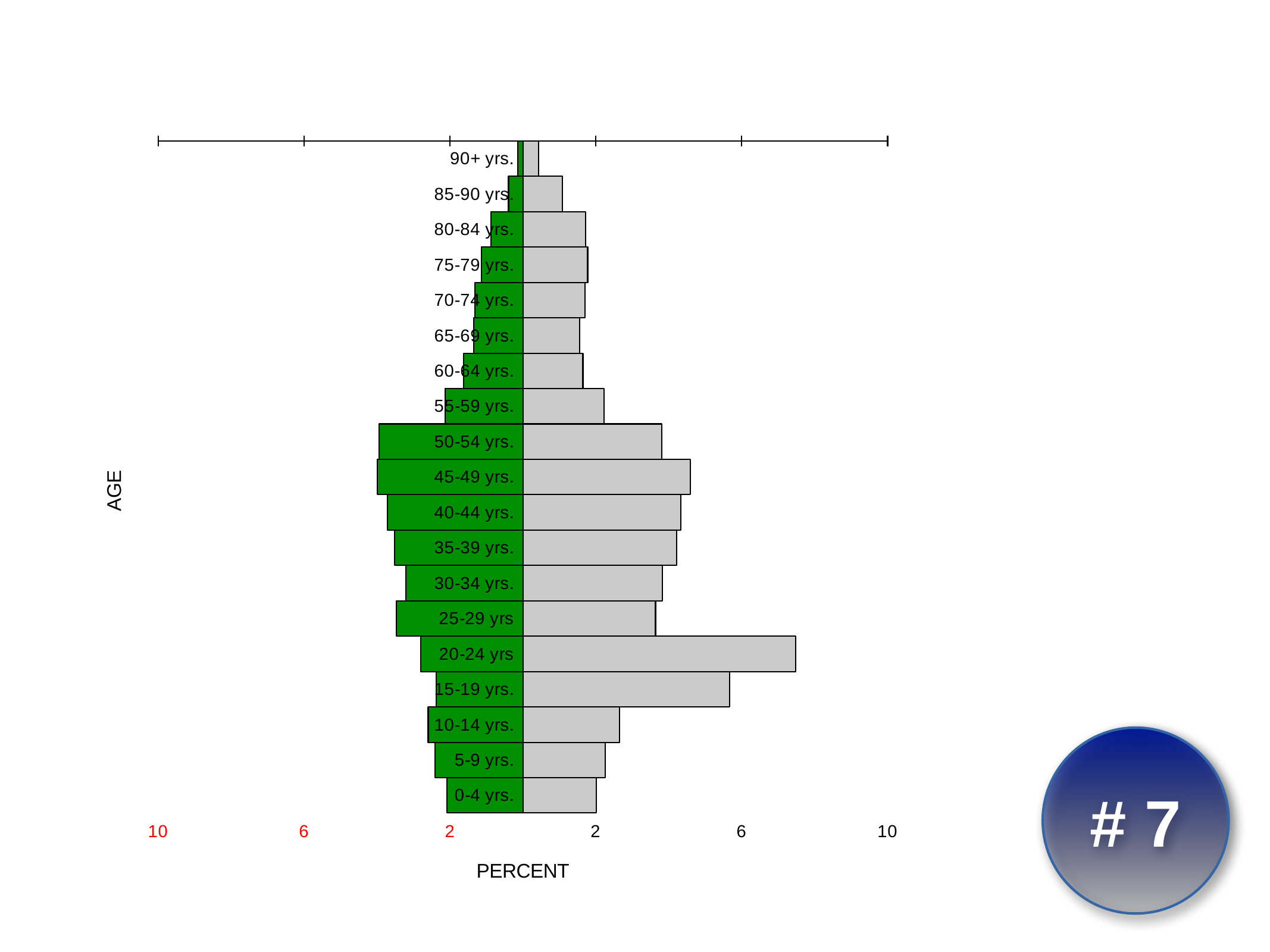

### Chart:

| Category | Males(%) | Females(%) |
|---|---|---|
| 90+ yrs. | -0.141487 | 0.427911 |
| 85-90 yrs. | -0.393402 | 1.08013 |
| 80-84 yrs. | -0.876527 | 1.718545 |
| 75-79 yrs. | -1.131893 | 1.77721 |
| 70-74 yrs. | -1.318241 | 1.708192 |
| 65-69 yrs. | -1.342398 | 1.552902 |
| 60-64 yrs. | -1.625371 | 1.646076 |
| 55-59 yrs. | -2.129201 | 2.222376 |
| 50-54 yrs. | -3.93747 | 3.806336 |
| 45-49 yrs. | -3.985782 | 4.596591 |
| 40-44 yrs. | -3.720063 | 4.323969999999999 |
| 35-39 yrs. | -3.523363 | 4.213541 |
| 30-34 yrs. | -3.209331 | 3.830492 |
| 25-29 yrs | -3.464697 | 3.637242 |
| 20-24 yrs | -2.798675 | 7.481538 |
| 15-19 yrs. | -2.377666 | 5.666368 |
| 10-14 yrs. | -2.595072 | 2.657188 |
| 5-9 yrs. | -2.408724 | 2.260335 |
| 0-4 yrs. | -2.087791 | 2.015322 |
F.
Northampton, MA
# 7